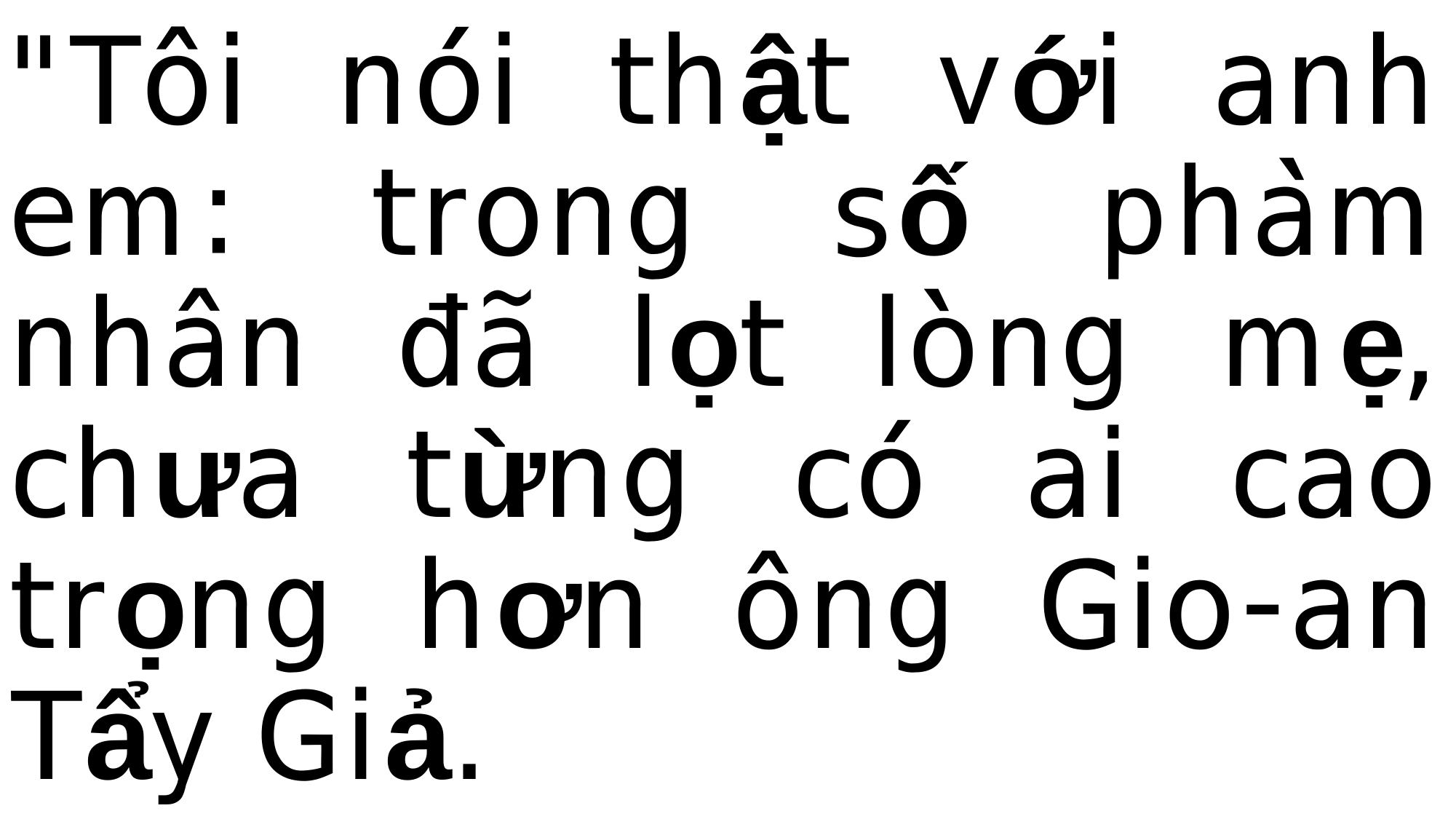

# "Tôi nói thật với anh em: trong số phàm nhân đã lọt lòng mẹ, chưa từng có ai cao trọng hơn ông Gio-an Tẩy Giả.